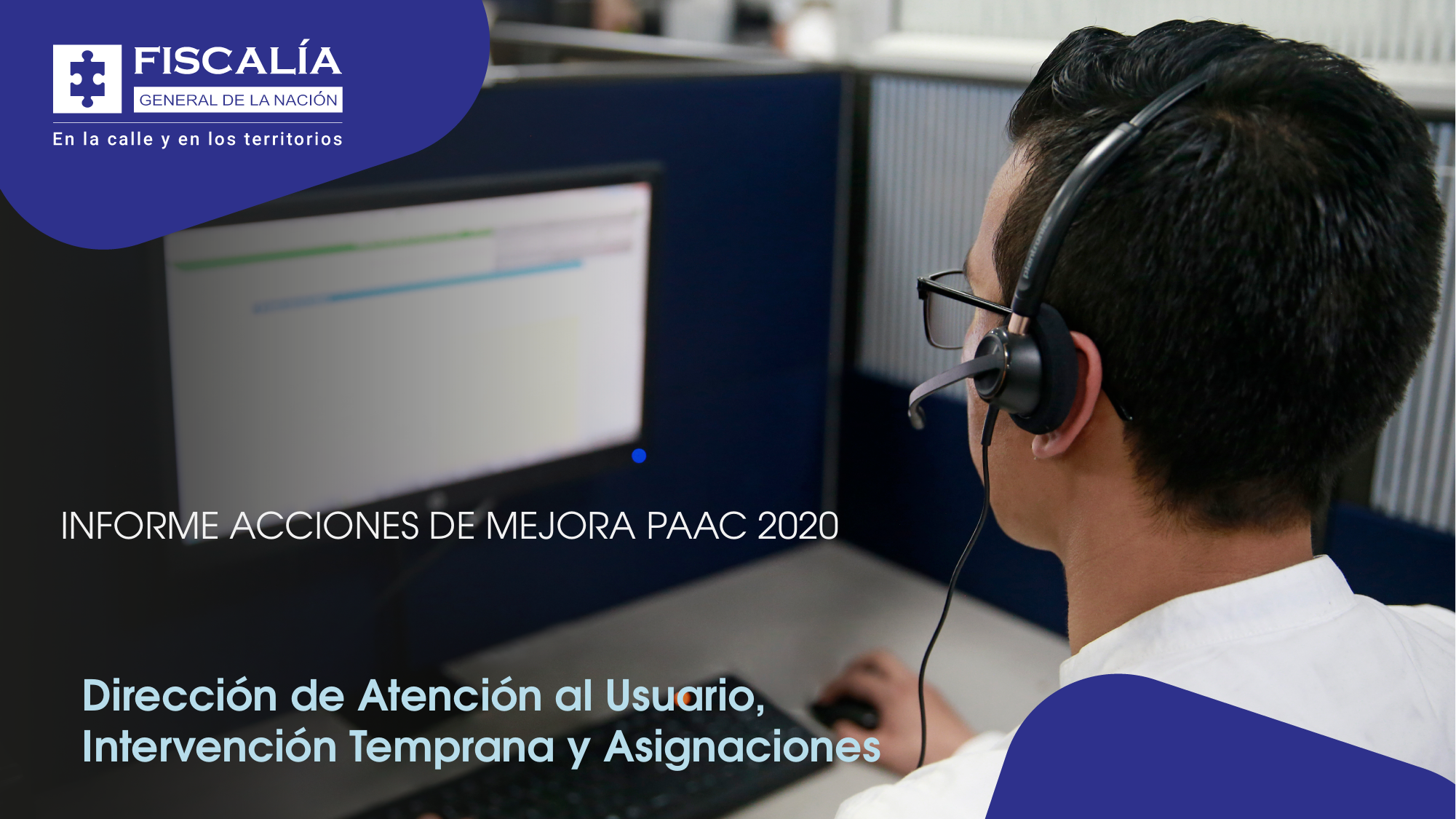

INFORME ACCIONES DE MEJORA PAAC 2020
Dirección de Atención al Usuario, Intervención Temprana y Asignaciones